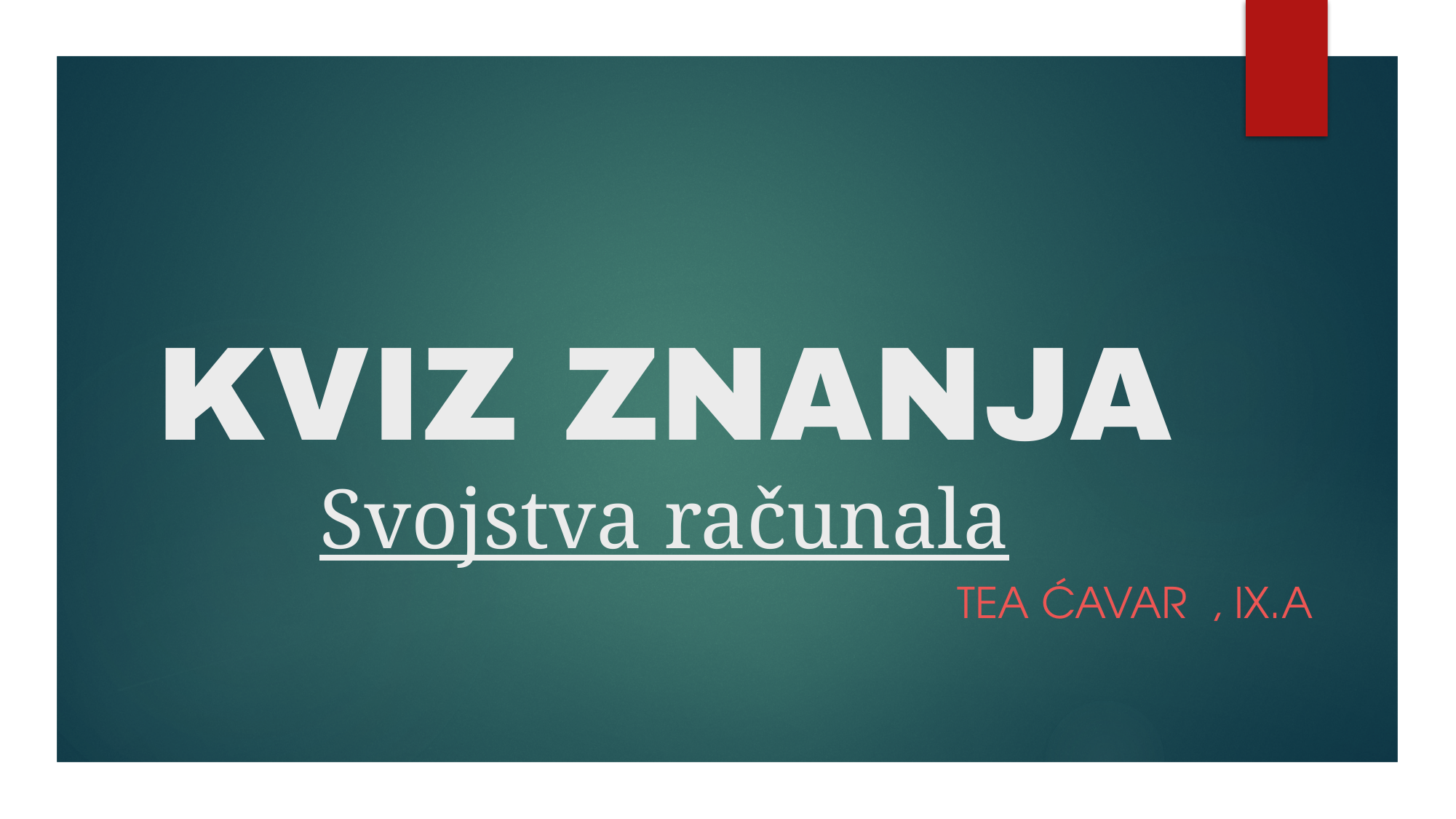

# KVIZ ZNANJA Svojstva računala
Tea ćavar  , ix.A